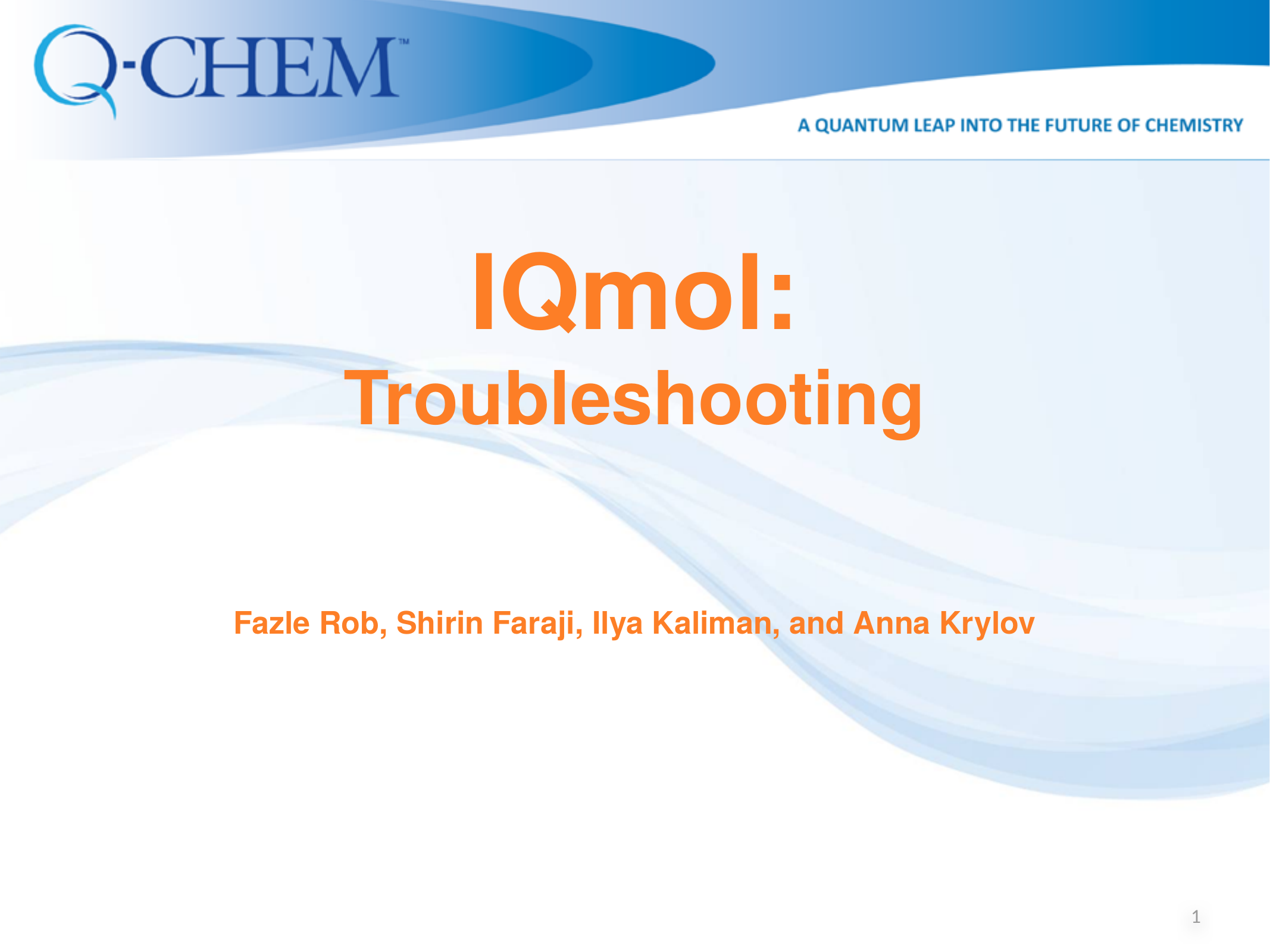

IQmol:
Troubleshooting

Fazle Rob, Shirin Faraji, Ilya Kaliman, and Anna Krylov

1